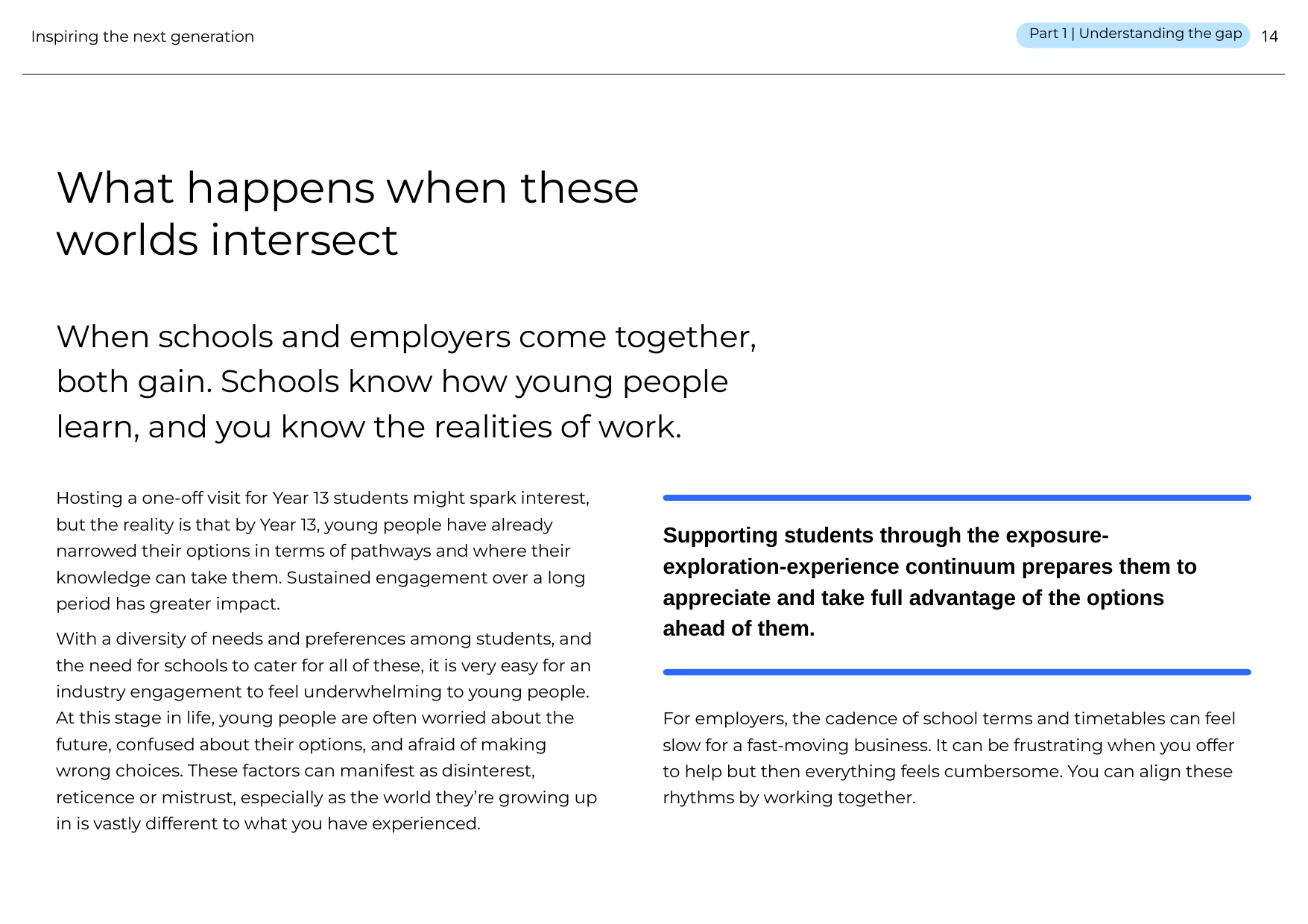

Part 1 | Understanding the gap
Inspiring the next generation
14

What happens when these worlds intersect

When schools and employers come together, both gain. Schools know how young people learn, and you know the realities of work.
Hosting a one-off visit for Year 13 students might spark interest, but the reality is that by Year 13, young people have already narrowed their options in terms of pathways and where their knowledge can take them. Sustained engagement over a long period has greater impact.

Supporting students through the exposure- exploration-experience continuum prepares them to appreciate and take full advantage of the options ahead of them.
With a diversity of needs and preferences among students, and the need for schools to cater for all of these, it is very easy for an industry engagement to feel underwhelming to young people. At this stage in life, young people are often worried about the future, confused about their options, and afraid of making wrong choices. These factors can manifest as disinterest, reticence or mistrust, especially as the world they’re growing up in is vastly different to what you have experienced.

For employers, the cadence of school terms and timetables can feel slow for a fast-moving business. It can be frustrating when you offer to help but then everything feels cumbersome. You can align these rhythms by working together.